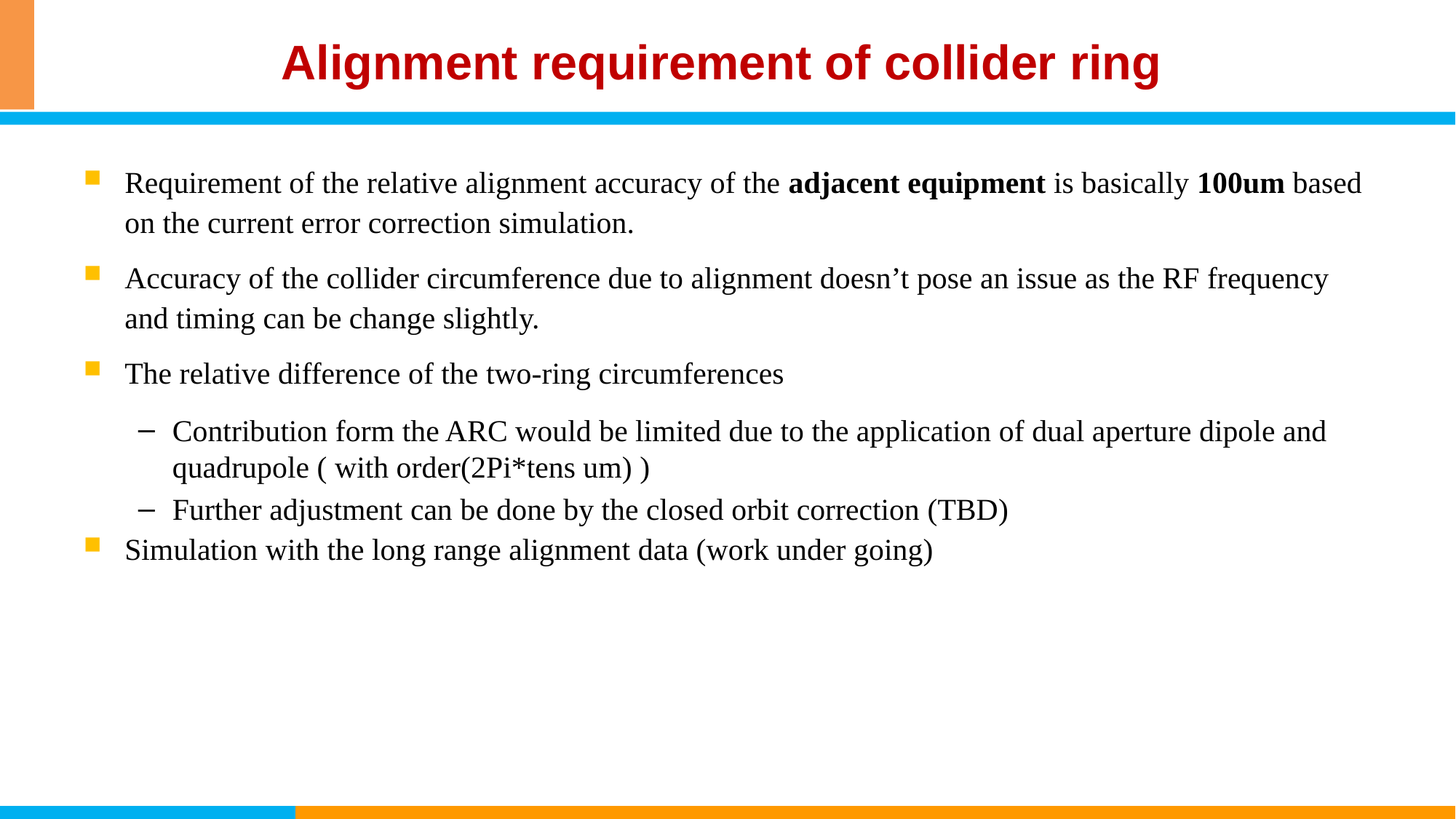

# Alignment requirement of collider ring
Requirement of the relative alignment accuracy of the adjacent equipment is basically 100um based on the current error correction simulation.
Accuracy of the collider circumference due to alignment doesn’t pose an issue as the RF frequency and timing can be change slightly.
The relative difference of the two-ring circumferences
Contribution form the ARC would be limited due to the application of dual aperture dipole and quadrupole ( with order(2Pi*tens um) )
Further adjustment can be done by the closed orbit correction (TBD)
Simulation with the long range alignment data (work under going)